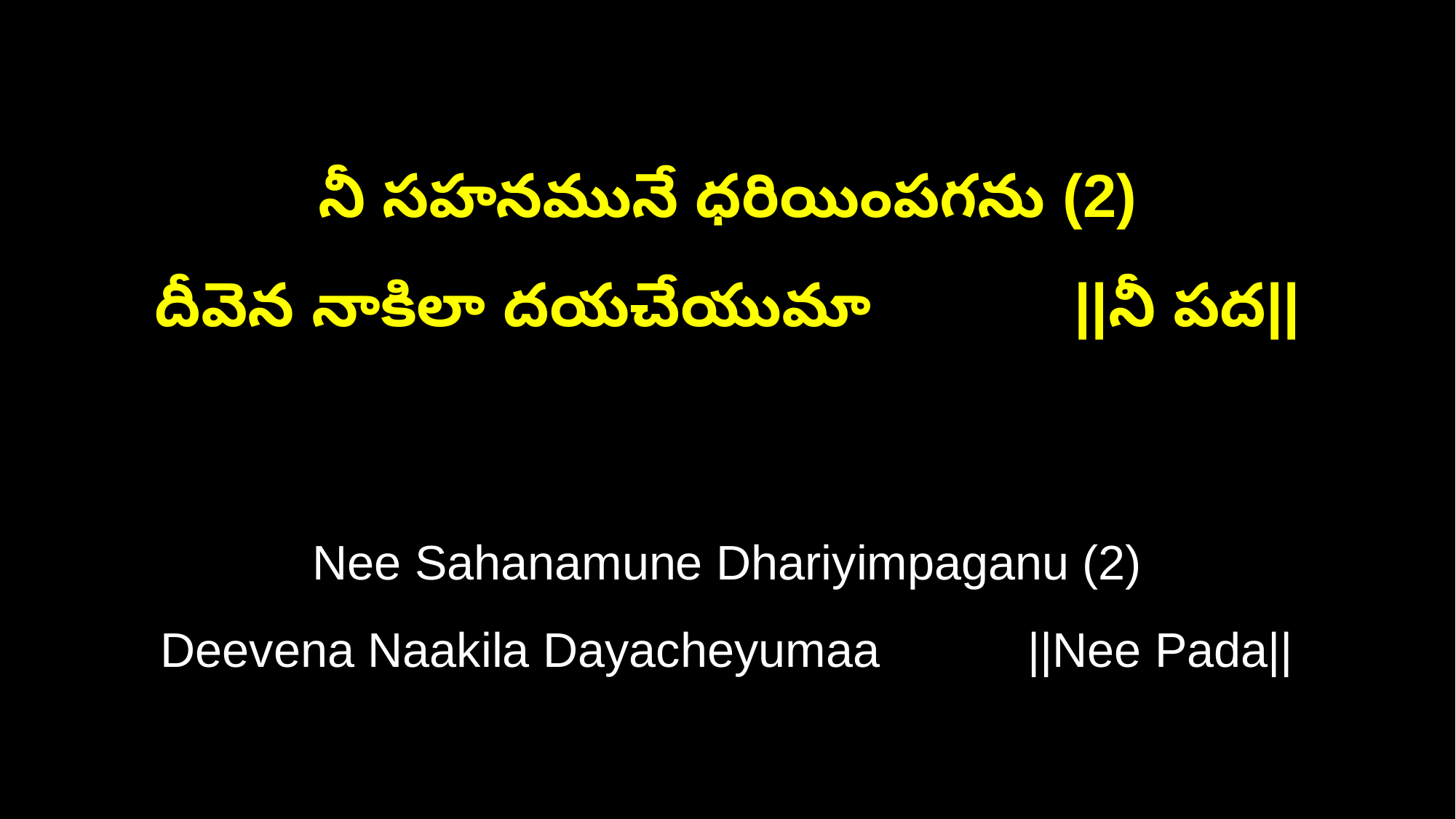

నీ సహనమునే ధరియింపగను (2)
దీవెన నాకిలా దయచేయుమా            ||నీ పద||
Nee Sahanamune Dhariyimpaganu (2)
Deevena Naakila Dayacheyumaa           ||Nee Pada||